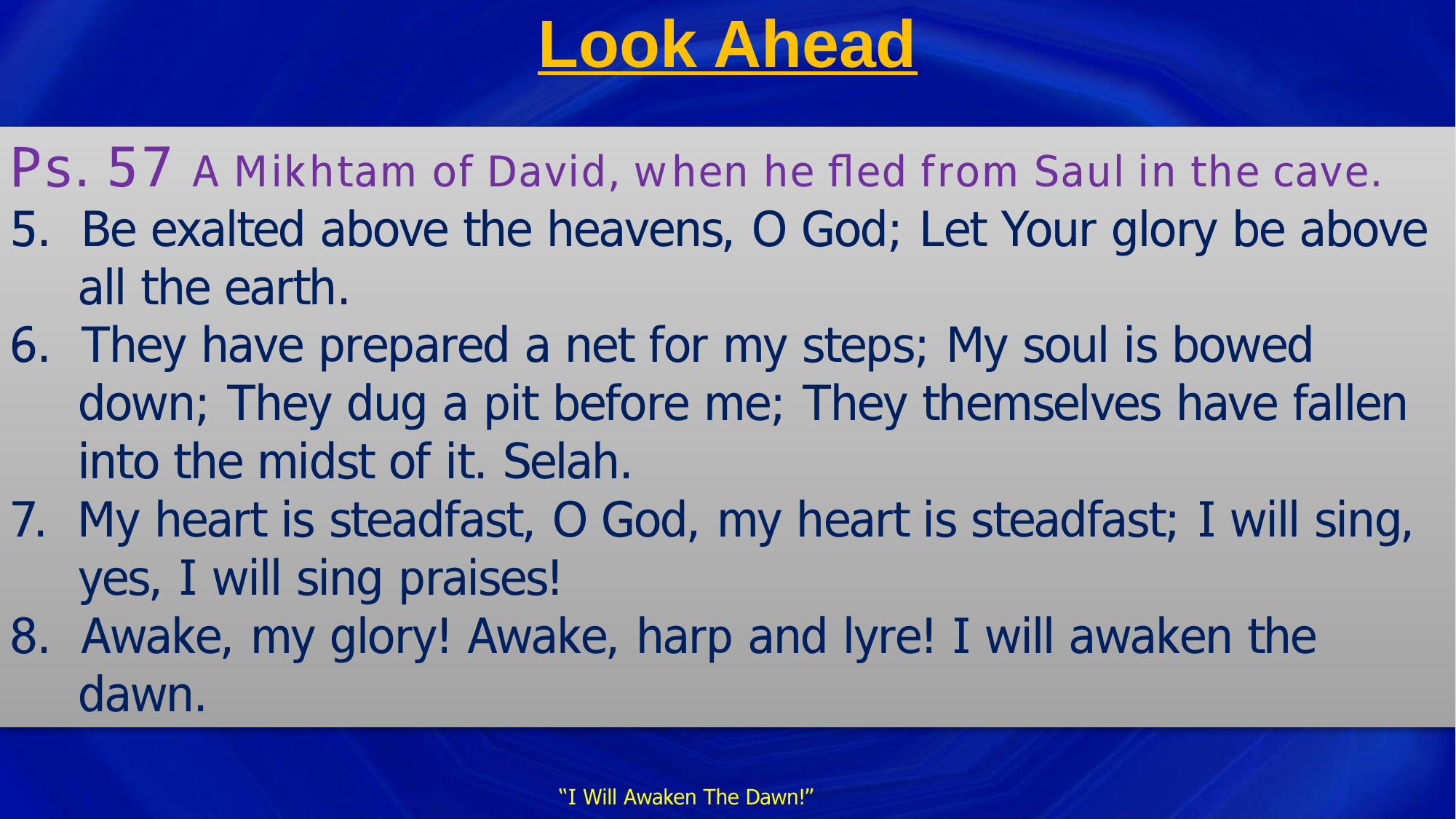

# Look Ahead
Ps. 57 A Mikhtam of David, when he fled from Saul in the cave.
5.  Be exalted above the heavens, O God; Let Your glory be above all the earth.
6.  They have prepared a net for my steps; My soul is bowed down; They dug a pit before me; They themselves have fallen into the midst of it. Selah.
7.  My heart is steadfast, O God, my heart is steadfast; I will sing, yes, I will sing praises!
8.  Awake, my glory! Awake, harp and lyre! I will awaken the dawn.
“I Will Awaken The Dawn!”